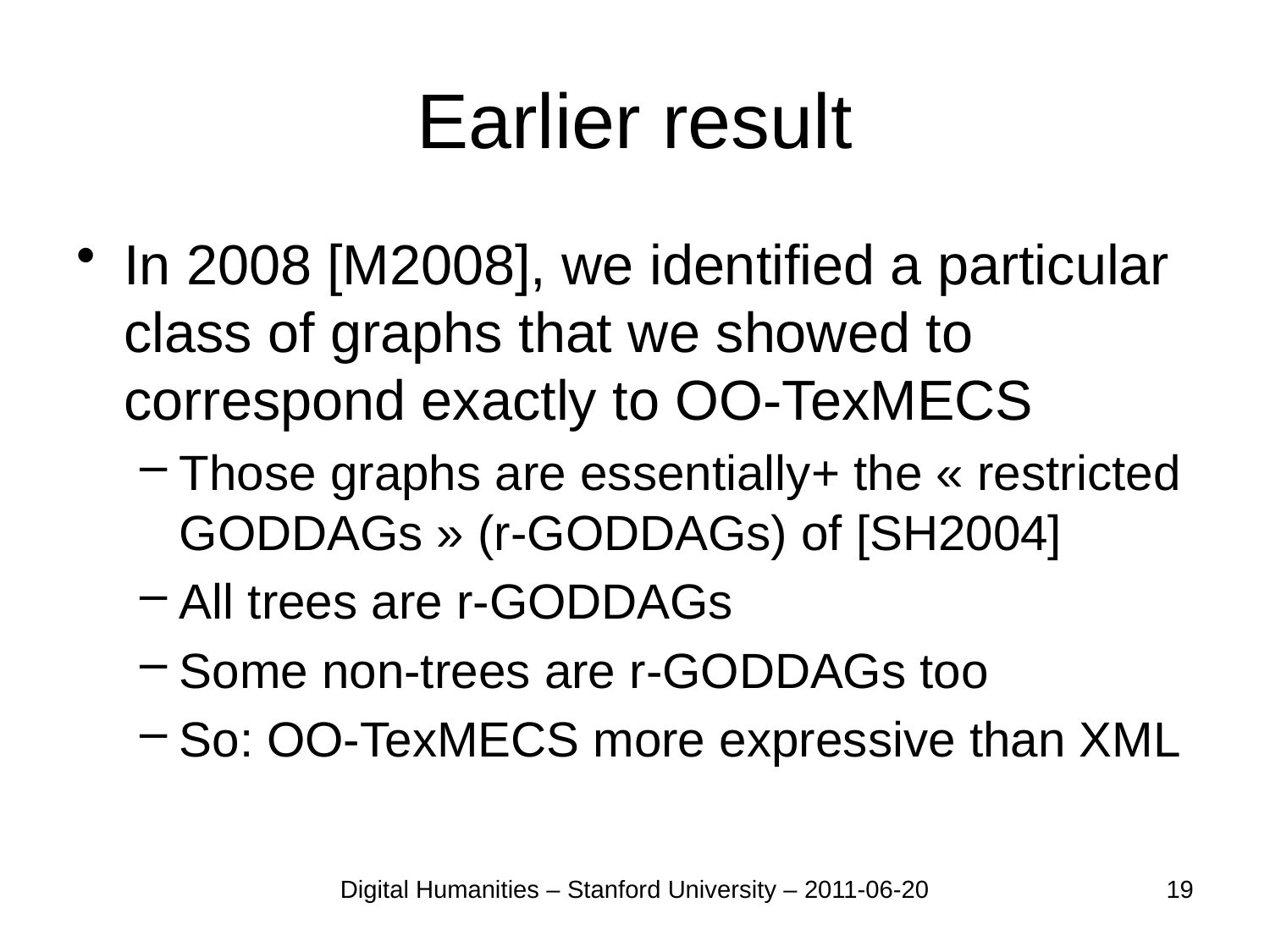

# Earlier result
In 2008 [M2008], we identified a particular class of graphs that we showed to correspond exactly to OO-TexMECS
Those graphs are essentially+ the « restricted GODDAGs » (r-GODDAGs) of [SH2004]
All trees are r-GODDAGs
Some non-trees are r-GODDAGs too
So: OO-TexMECS more expressive than XML
Digital Humanities – Stanford University – 2011-06-20
19